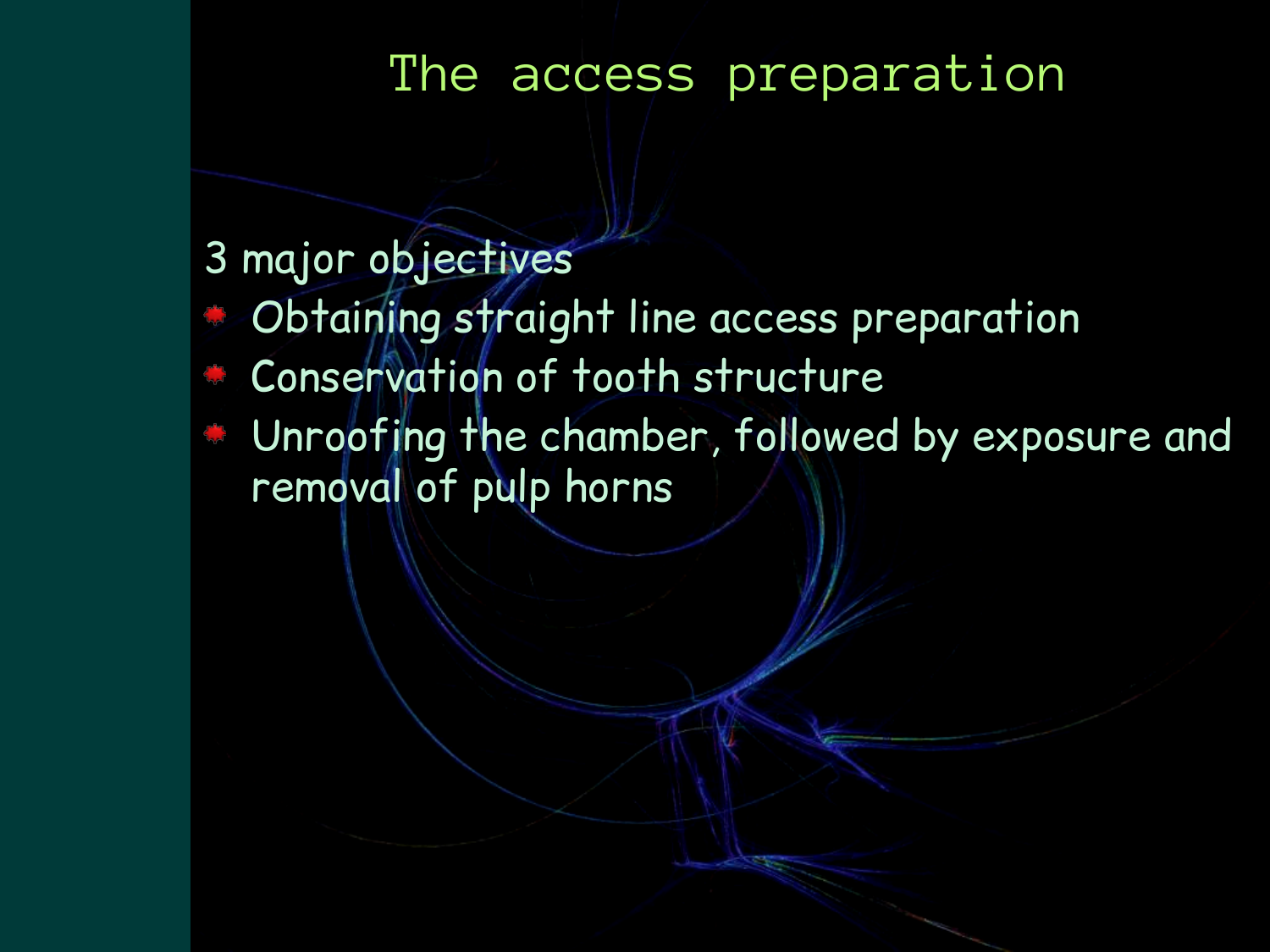

# The access preparation

3 major objectives
Obtaining straight line access preparation
Conservation of tooth structure
Unroofing the chamber, followed by exposure and removal of pulp horns